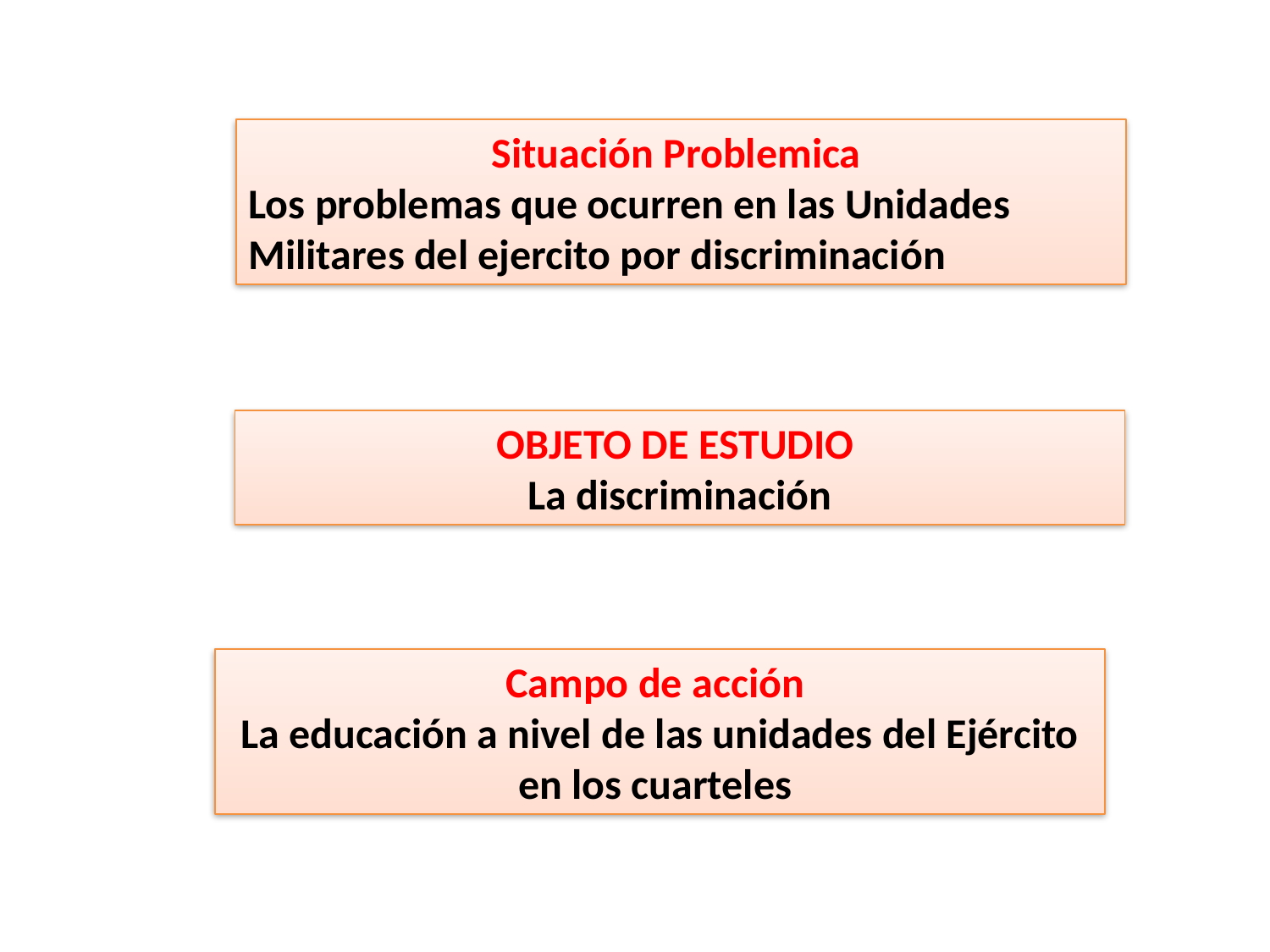

Situación Problemica
Los problemas que ocurren en las Unidades Militares del ejercito por discriminación
OBJETO DE ESTUDIO
La discriminación
Campo de acción
La educación a nivel de las unidades del Ejército en los cuarteles